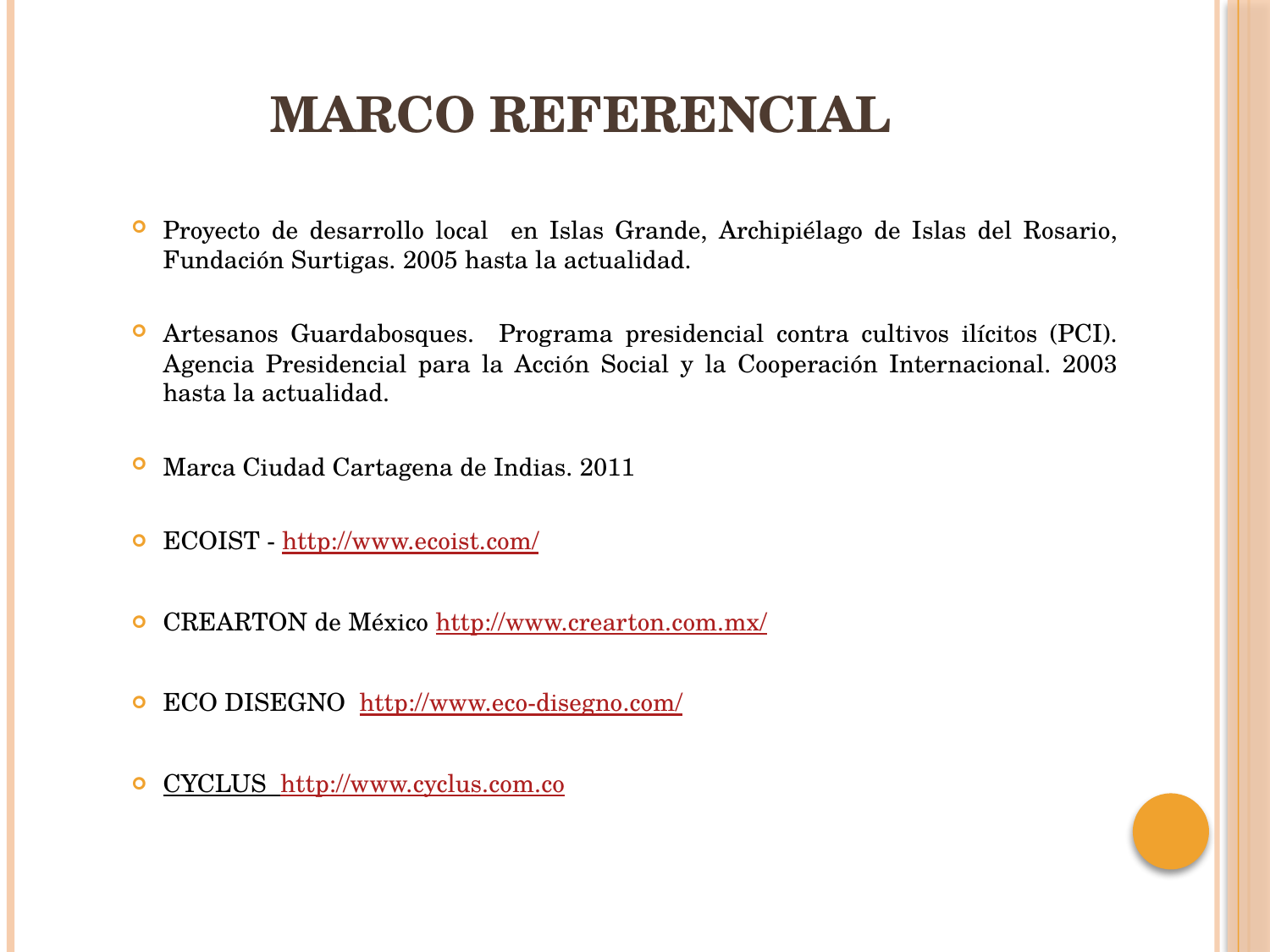

# MARCO REFERENCIAL
Proyecto de desarrollo local  en Islas Grande, Archipiélago de Islas del Rosario, Fundación Surtigas. 2005 hasta la actualidad.

Artesanos Guardabosques.  Programa presidencial contra cultivos ilícitos (PCI). Agencia Presidencial para la Acción Social y la Cooperación Internacional. 2003 hasta la actualidad.

Marca Ciudad Cartagena de Indias. 2011

ECOIST - http://www.ecoist.com/

CREARTON de México http://www.crearton.com.mx/

ECO DISEGNO  http://www.eco-disegno.com/

CYCLUS  http://www.cyclus.com.co